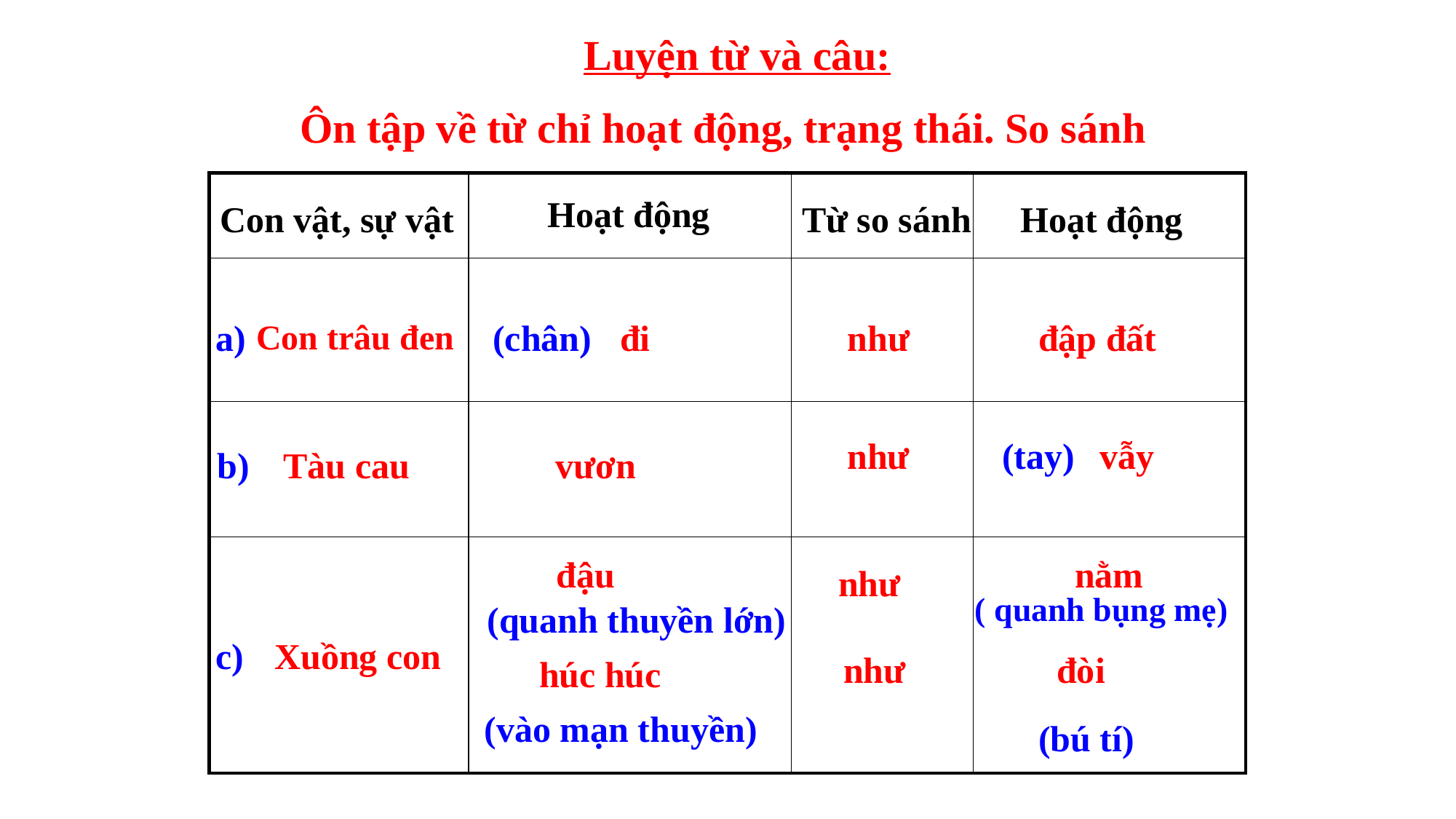

Luyện từ và câu:
Ôn tập về từ chỉ hoạt động, trạng thái. So sánh
|  |  |  |  |
| --- | --- | --- | --- |
|  |  |  |  |
|  |  |  |  |
|  |  |  |  |
Hoạt động
Con vật, sự vật
Từ so sánh
Hoạt động
a)
(chân)
đi
như
đập đất
Con trâu đen
như
(tay)
vẫy
b)
Tàu cau
vươn
đậu
nằm
như
( quanh bụng mẹ)
(quanh thuyền lớn)
c)
Xuồng con
như
 đòi
húc húc
(vào mạn thuyền)
 (bú tí)